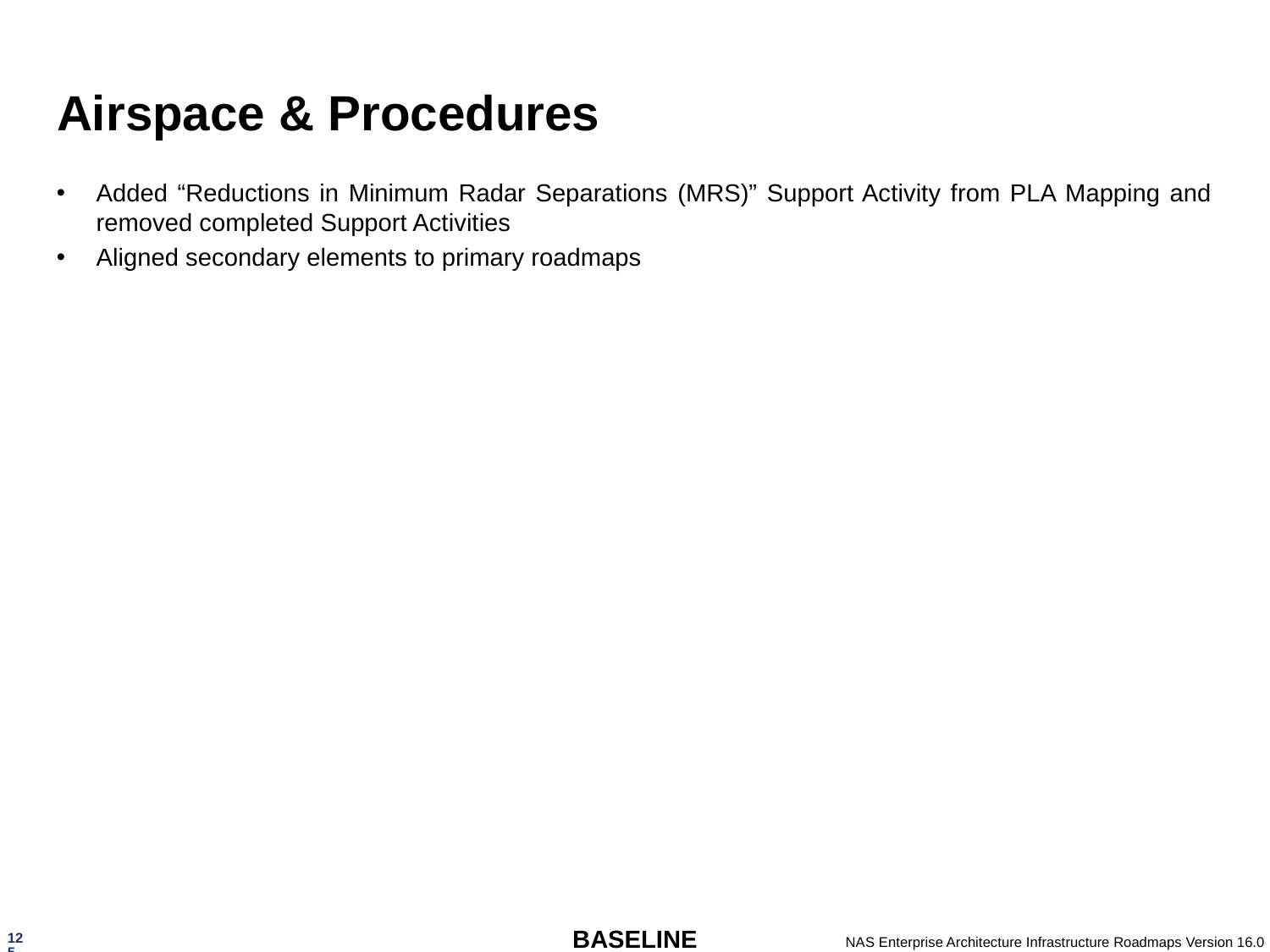

# Airspace & Procedures
Added “Reductions in Minimum Radar Separations (MRS)” Support Activity from PLA Mapping and removed completed Support Activities
Aligned secondary elements to primary roadmaps

125